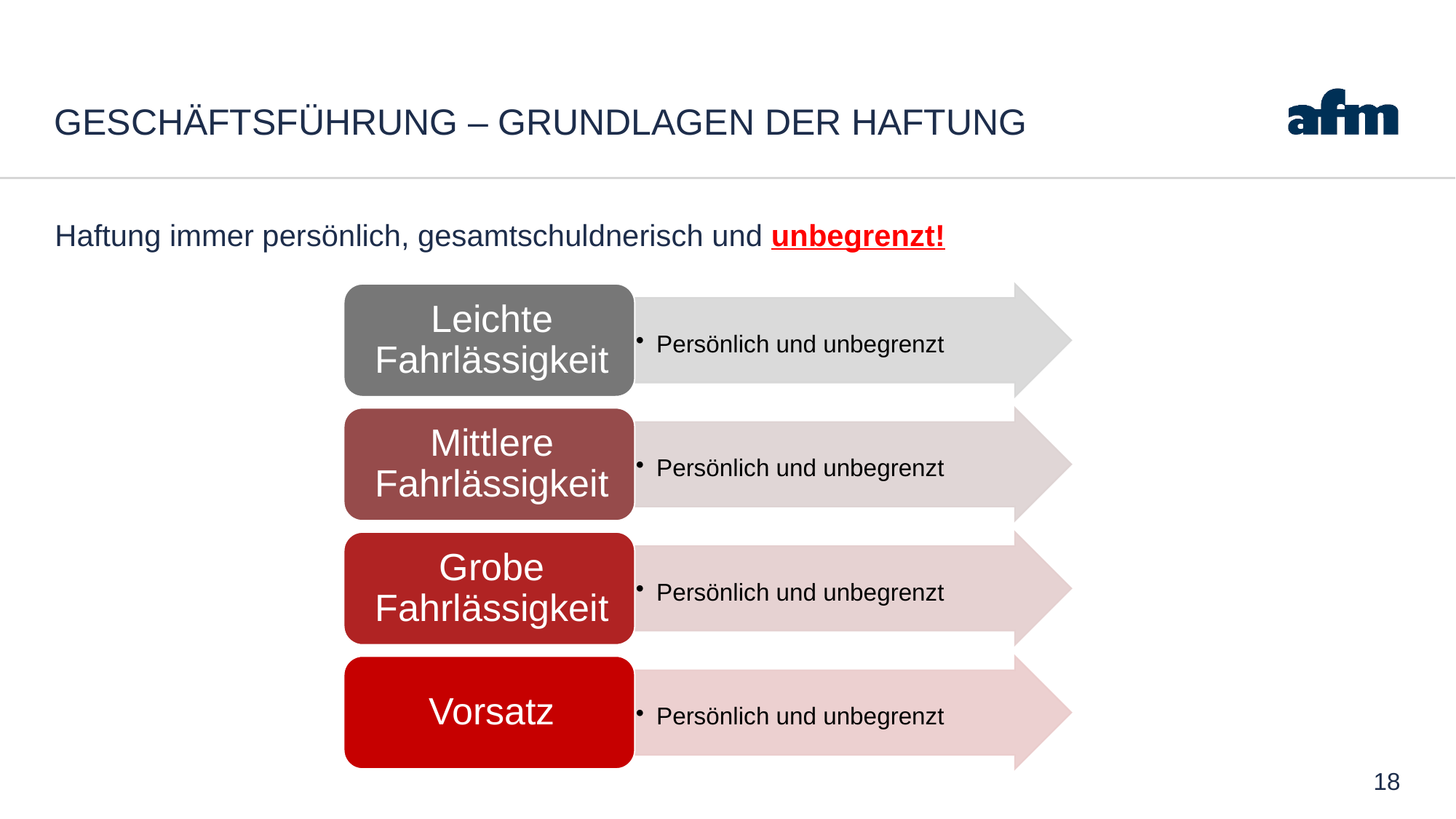

# Geschäftsführung – Grundlagen der Haftung
Haftung immer persönlich, gesamtschuldnerisch und unbegrenzt!

Persönlich und unbegrenzt
Leichte Fahrlässigkeit

Persönlich und unbegrenzt
Mittlere Fahrlässigkeit

Persönlich und unbegrenzt
Grobe Fahrlässigkeit

Persönlich und unbegrenzt
Vorsatz
18